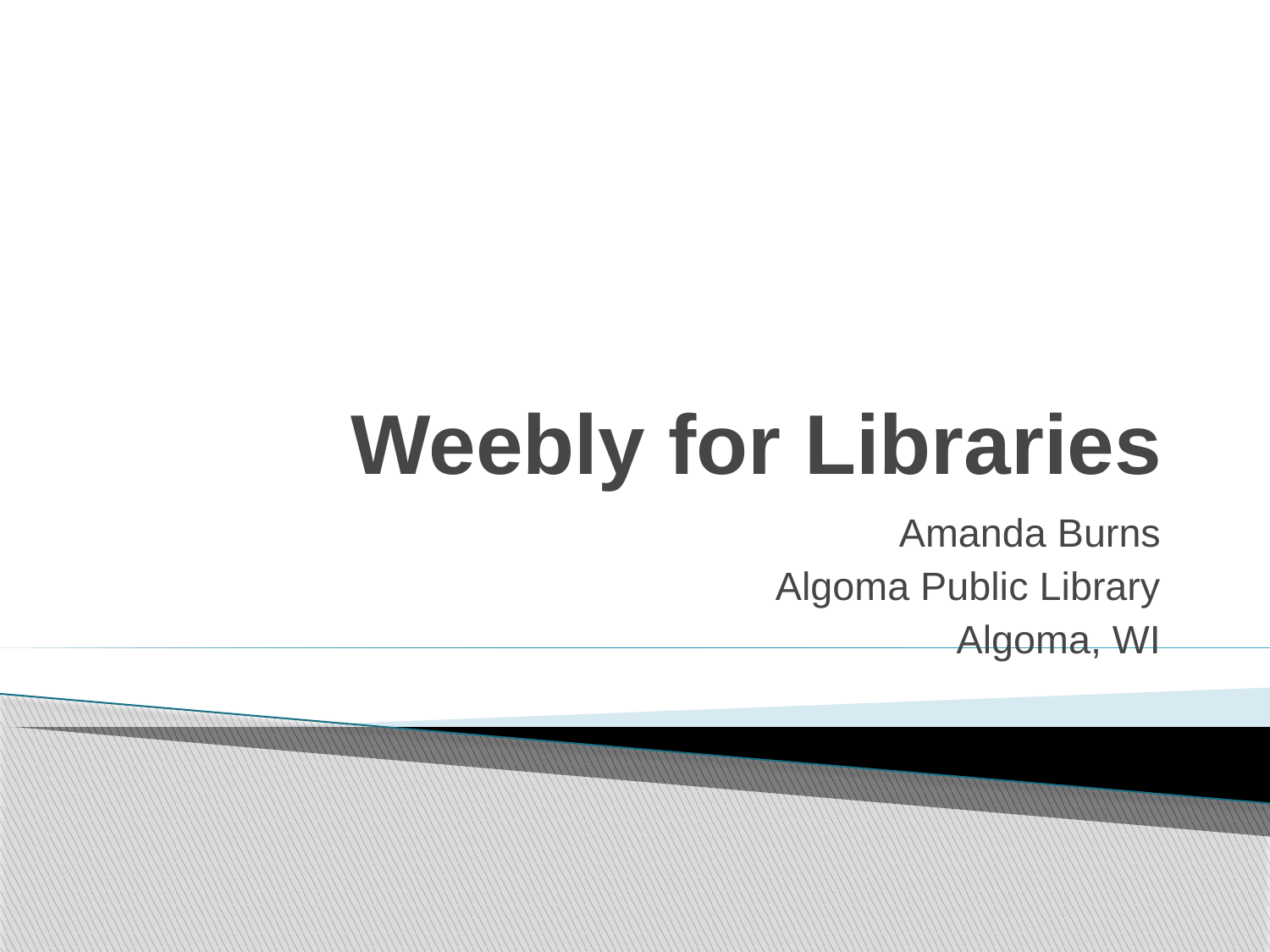

# Weebly for Libraries
Amanda Burns
Algoma Public Library
Algoma, WI